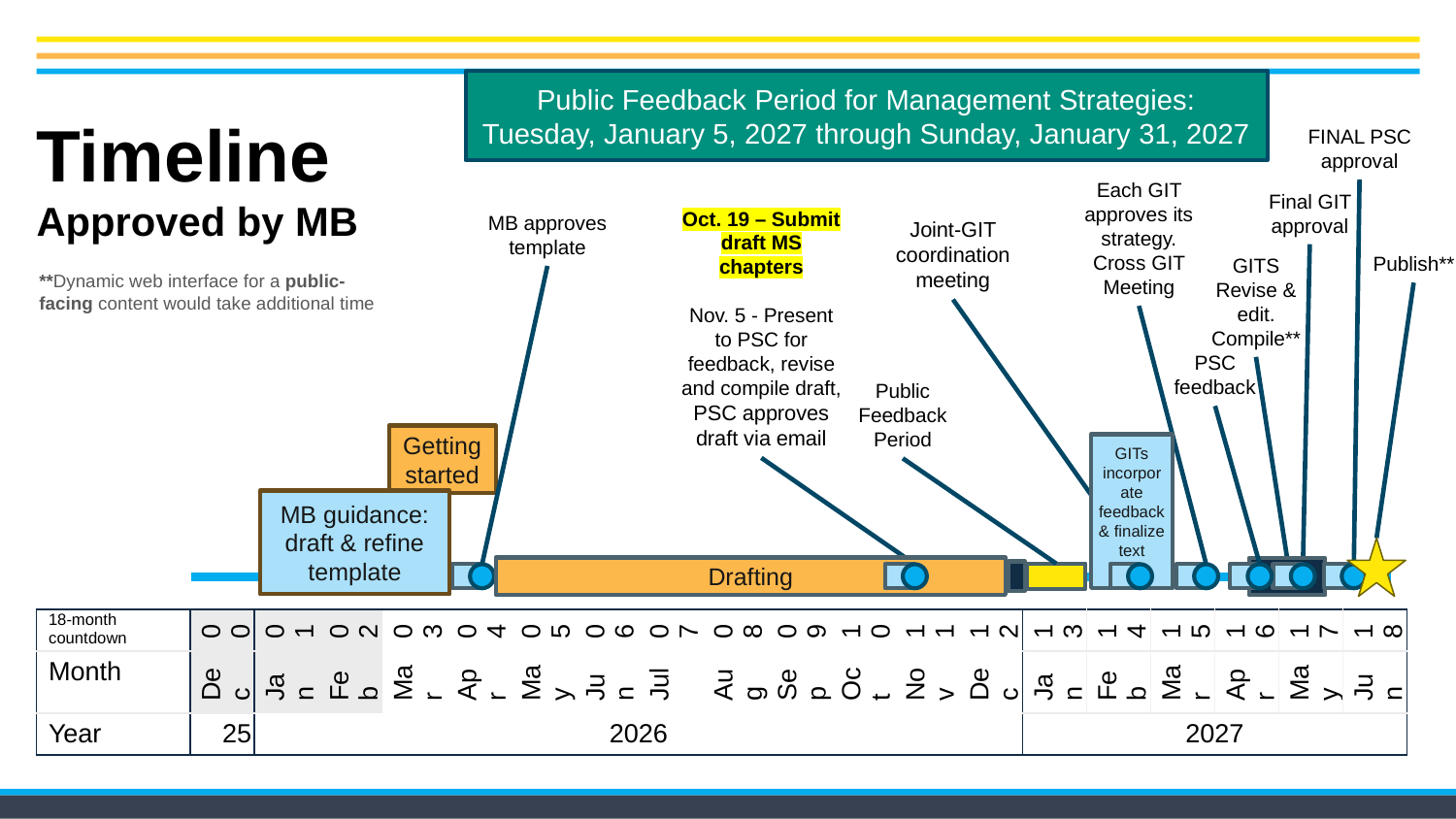

Public Feedback Period for Management Strategies: Tuesday, January 5, 2027 through Sunday, January 31, 2027
# Timeline Approved by MB
FINAL PSC approval
Each GIT approves its strategy. Cross GIT Meeting
Final GIT approval
Oct. 19 – Submit draft MS chapters

Nov. 5 - Present to PSC for feedback, revise and compile draft, PSC approves draft via email
MB approves template
Joint-GIT coordination meeting
Publish**
GITS Revise & edit. Compile**
**Dynamic web interface for a public-facing content would take additional time
PSC feedback
Public Feedback Period
Getting started
GITs incorporate feedback & finalize text

MB guidance: draft & refine template

Drafting

| 18-month countdown | 00 | 01 | 02 | 03 | 04 | 05 | 06 | 07 | 08 | 09 | 10 | 11 | 12 | 13 | 14 | 15 | 16 | 17 | 18 |
| --- | --- | --- | --- | --- | --- | --- | --- | --- | --- | --- | --- | --- | --- | --- | --- | --- | --- | --- | --- |
| Month | Dec | Jan | Feb | Mar | Apr | May | Jun | Jul | Aug | Sep | Oct | Nov | Dec | Jan | Feb | Mar | Apr | May | Jun |
| Year | 25 | 2026 |  |  |  |  |  |  |  |  |  |  |  | 2027 |  |  |  |  |  |